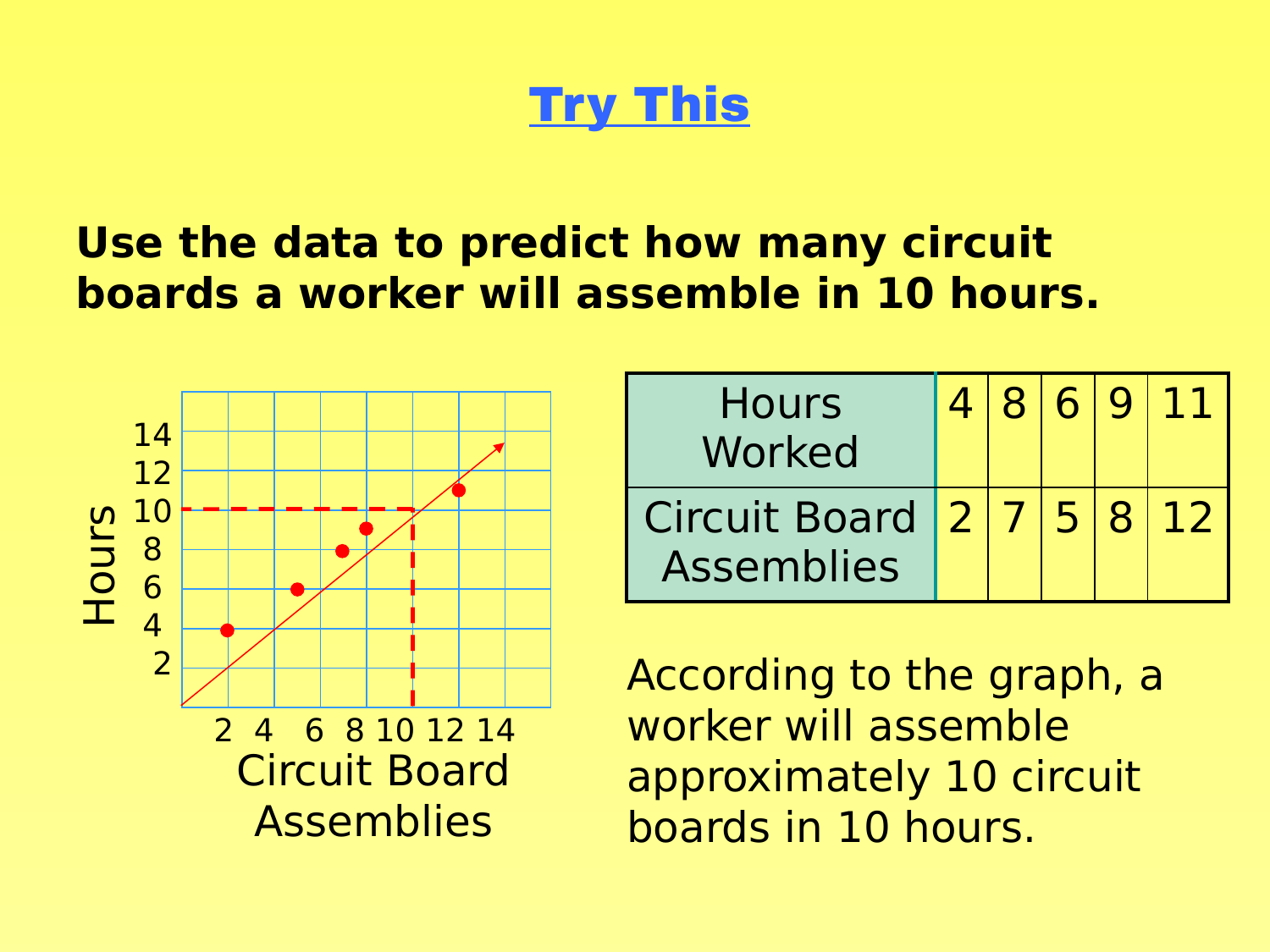

Try This
Use the data to predict how many circuit boards a worker will assemble in 10 hours.
| Hours Worked | 4 | 8 | 6 | 9 | 11 |
| --- | --- | --- | --- | --- | --- |
| Circuit Board Assemblies | 2 | 7 | 5 | 8 | 12 |

141210 8  6  4  2

Hours

According to the graph, a worker will assemble approximately 10 circuit boards in 10 hours.
2  4   6  8 10 12 14
Circuit Board Assemblies